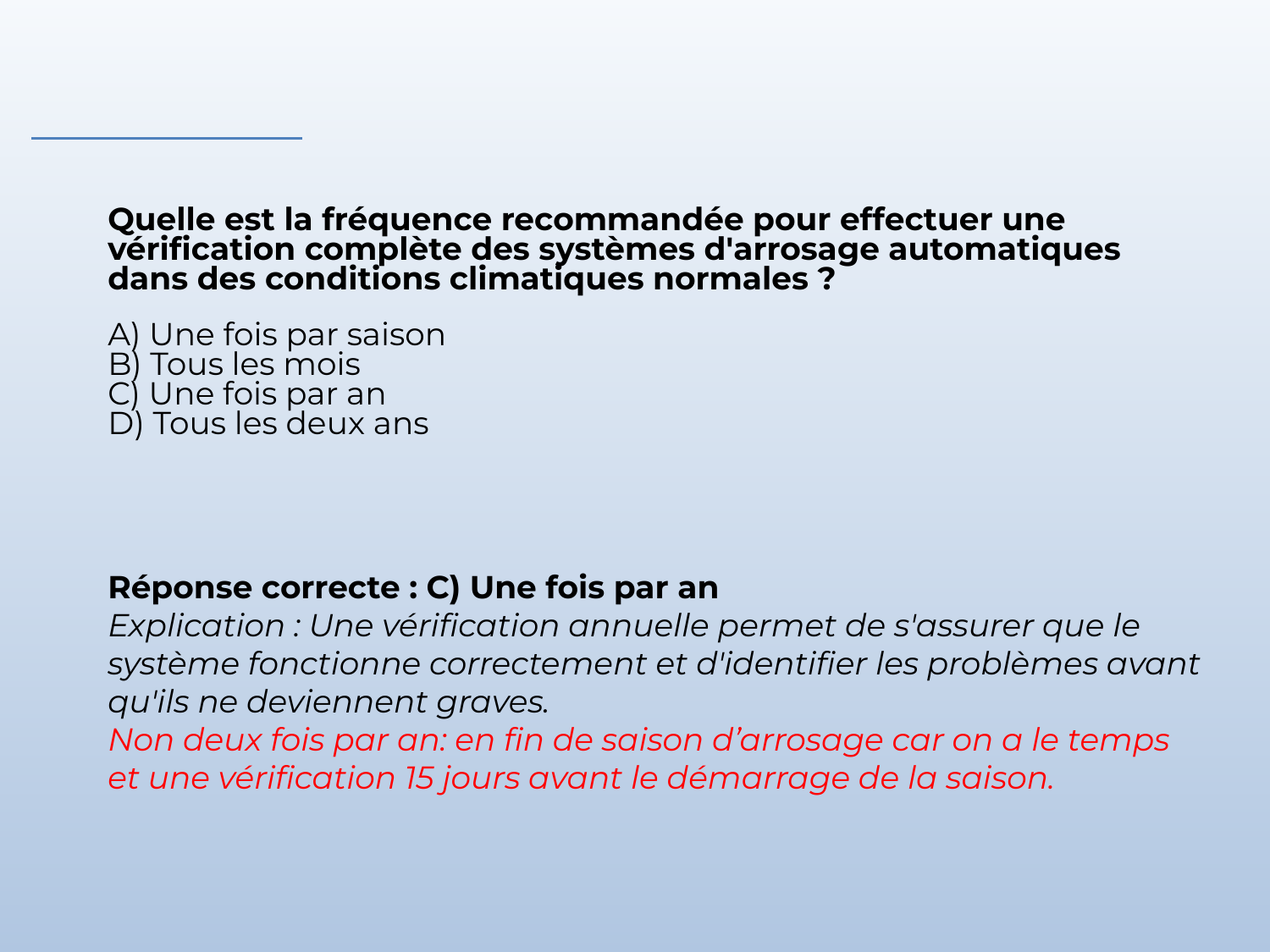

Quelle est la fréquence recommandée pour effectuer une vérification complète des systèmes d'arrosage automatiques dans des conditions climatiques normales ?
A) Une fois par saison
B) Tous les mois
C) Une fois par an
D) Tous les deux ans
Réponse correcte : C) Une fois par an
Explication : Une vérification annuelle permet de s'assurer que le système fonctionne correctement et d'identifier les problèmes avant qu'ils ne deviennent graves.
Non deux fois par an: en fin de saison d’arrosage car on a le temps et une vérification 15 jours avant le démarrage de la saison.